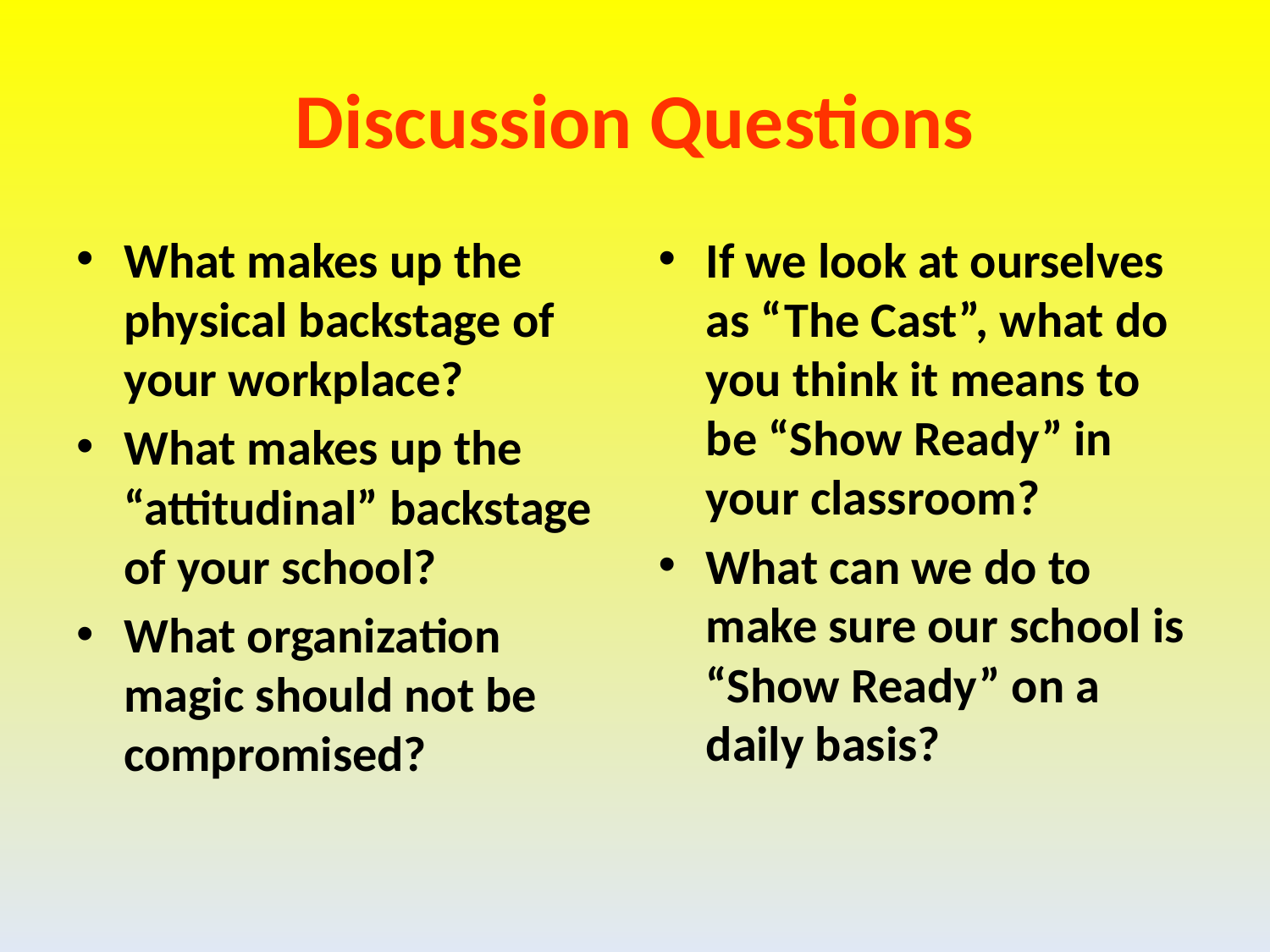

# Discussion Questions
What makes up the physical backstage of your workplace?
What makes up the “attitudinal” backstage of your school?
What organization magic should not be compromised?
If we look at ourselves as “The Cast”, what do you think it means to be “Show Ready” in your classroom?
What can we do to make sure our school is “Show Ready” on a daily basis?